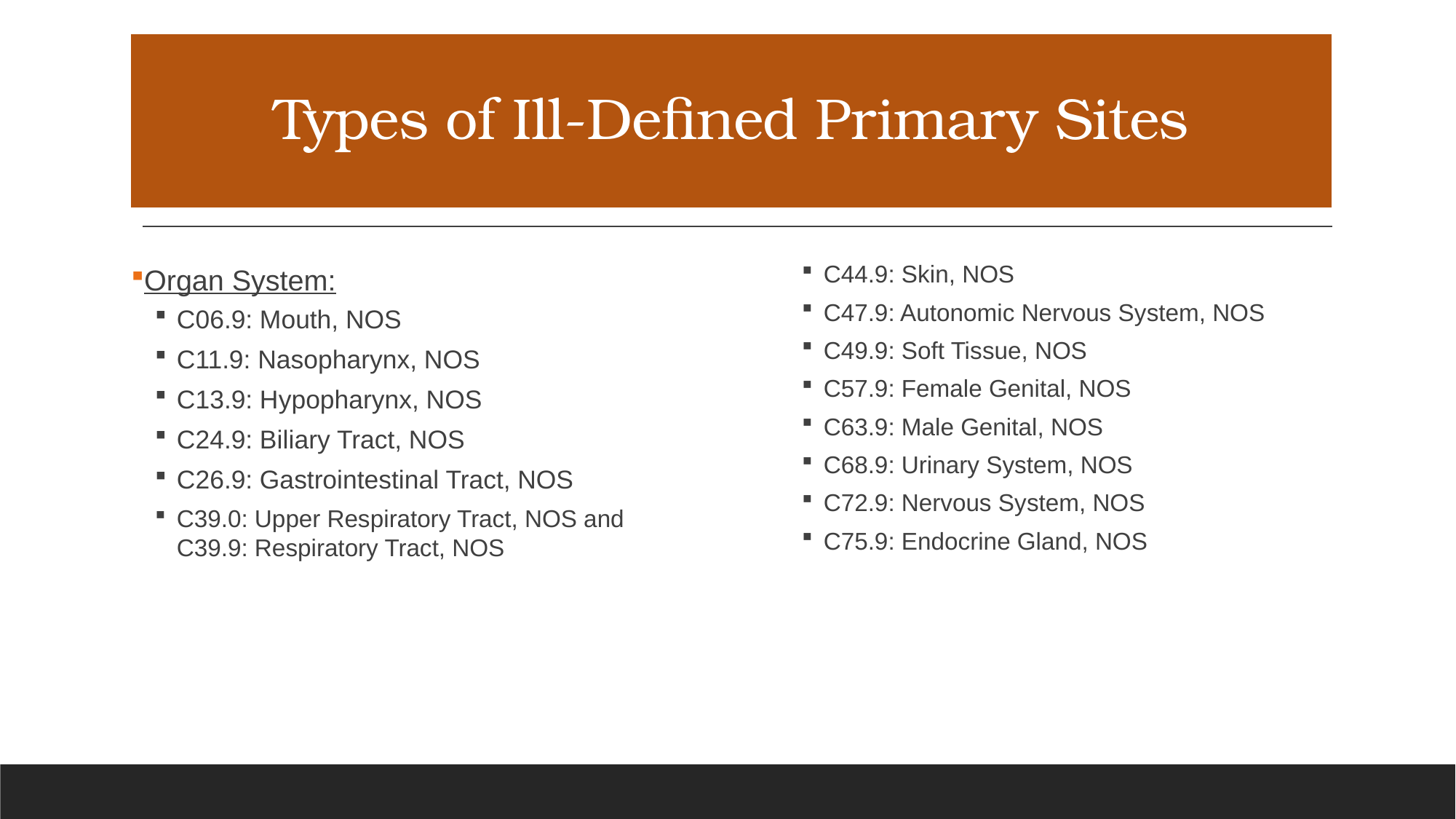

# Types of Ill-Defined Primary Sites
Organ System:
C06.9: Mouth, NOS
C11.9: Nasopharynx, NOS
C13.9: Hypopharynx, NOS
C24.9: Biliary Tract, NOS
C26.9: Gastrointestinal Tract, NOS
C39.0: Upper Respiratory Tract, NOS and C39.9: Respiratory Tract, NOS
C44.9: Skin, NOS
C47.9: Autonomic Nervous System, NOS
C49.9: Soft Tissue, NOS
C57.9: Female Genital, NOS
C63.9: Male Genital, NOS
C68.9: Urinary System, NOS
C72.9: Nervous System, NOS
C75.9: Endocrine Gland, NOS